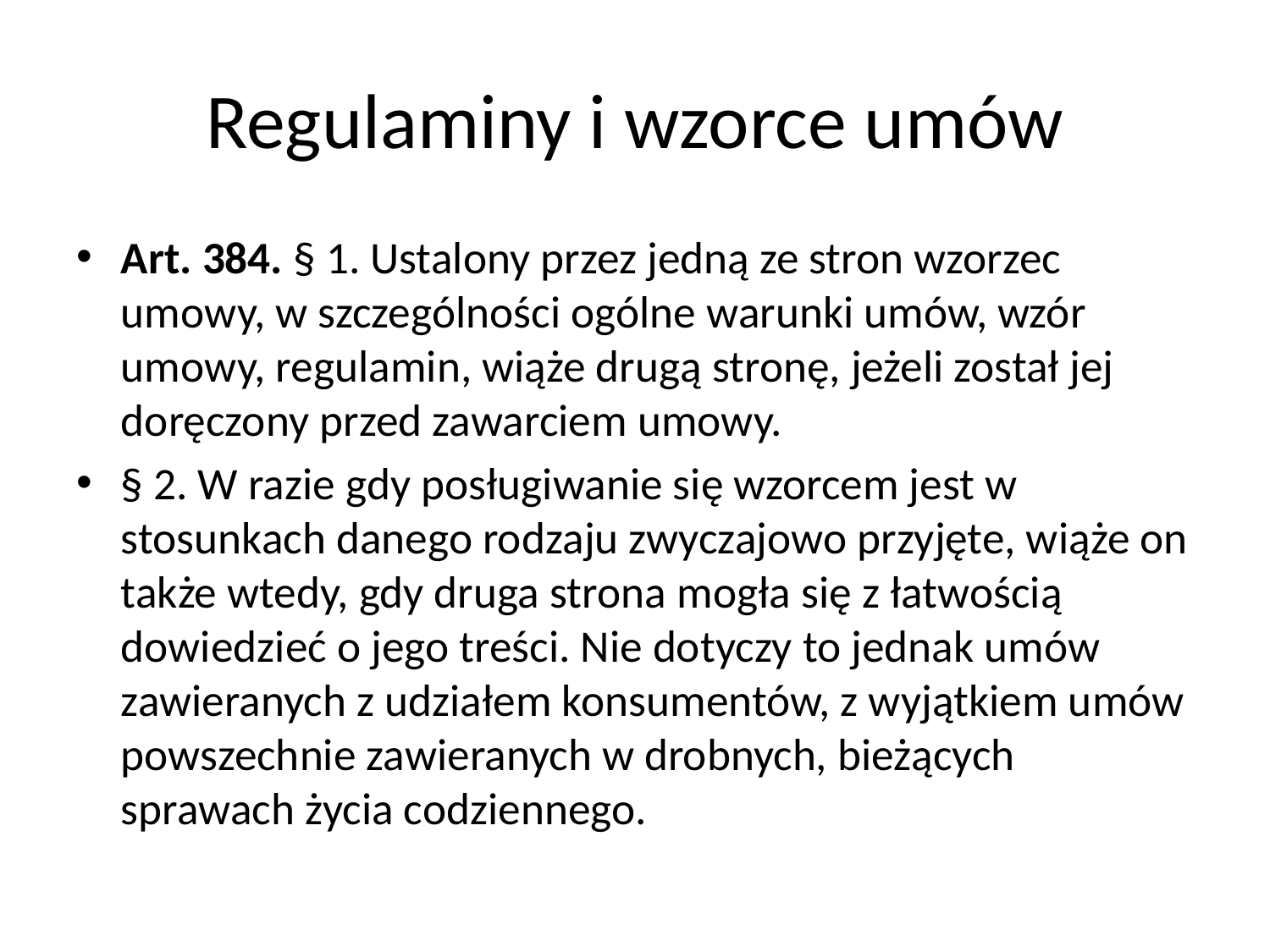

# Regulaminy i wzorce umów
Art. 384. § 1. Ustalony przez jedną ze stron wzorzec umowy, w szczególności ogólne warunki umów, wzór umowy, regulamin, wiąże drugą stronę, jeżeli został jej doręczony przed zawarciem umowy.
§ 2. W razie gdy posługiwanie się wzorcem jest w stosunkach danego rodzaju zwyczajowo przyjęte, wiąże on także wtedy, gdy druga strona mogła się z łatwością dowiedzieć o jego treści. Nie dotyczy to jednak umów zawieranych z udziałem konsumentów, z wyjątkiem umów powszechnie zawieranych w drobnych, bieżących sprawach życia codziennego.